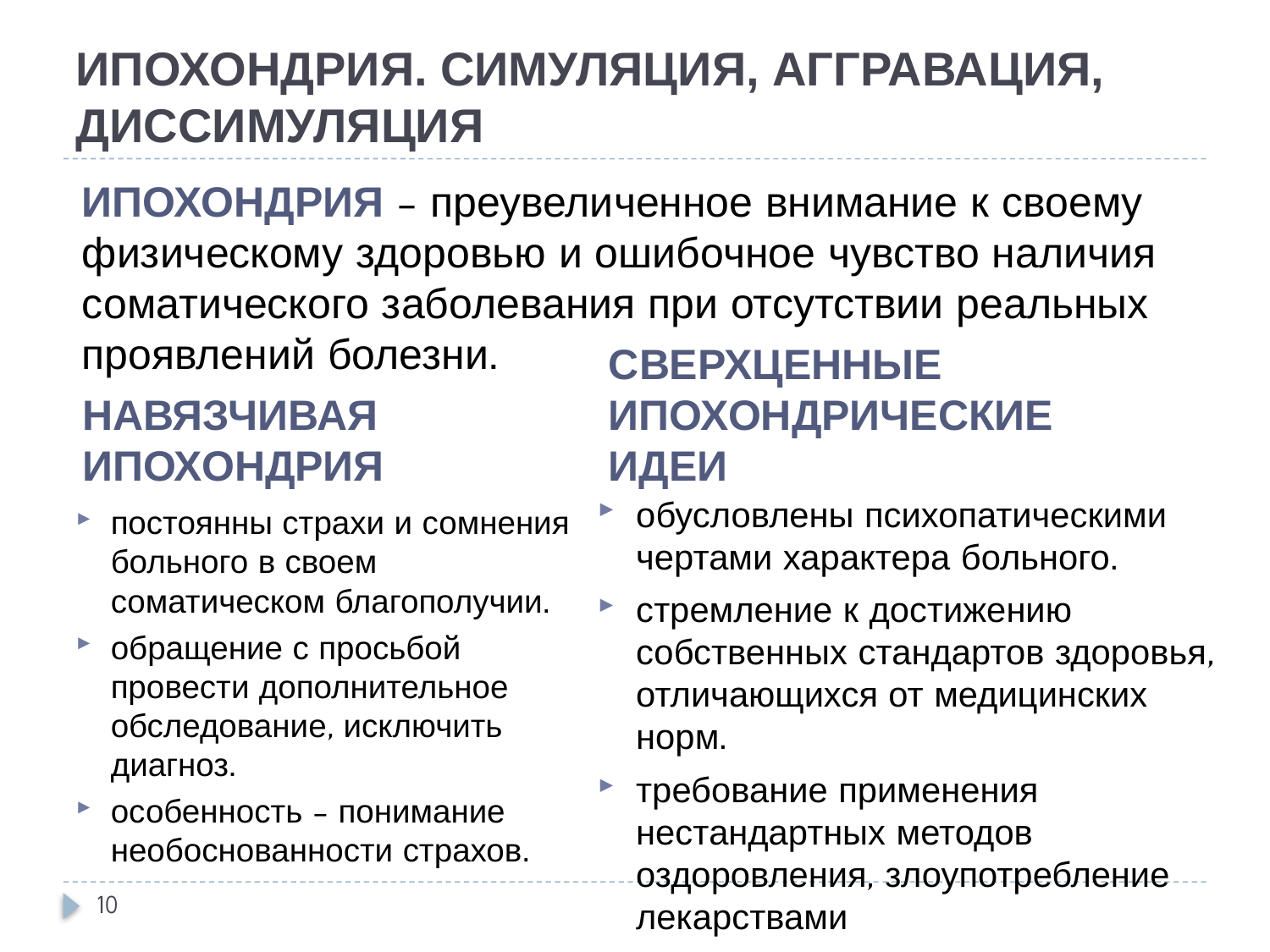

# ИПОХОНДРИЯ. СИМУЛЯЦИЯ, АГГРАВАЦИЯ, ДИССИМУЛЯЦИЯ
ИПОХОНДРИЯ – преувеличенное внимание к своему физическому здоровью и ошибочное чувство наличия соматического заболевания при отсутствии реальных проявлений болезни.
НАВЯЗЧИВАЯ ИПОХОНДРИЯ
СВЕРХЦЕННЫЕ ИПОХОНДРИЧЕСКИЕ ИДЕИ
обусловлены психопатическими чертами характера больного.
стремление к достижению собственных стандартов здоровья, отличающихся от медицинских норм.
требование применения нестандартных методов оздоровления, злоупотребление лекарствами
постоянны страхи и сомнения больного в своем соматическом благополучии.
обращение с просьбой провести дополнительное обследование, исключить диагноз.
особенность – понимание необоснованности страхов.
10